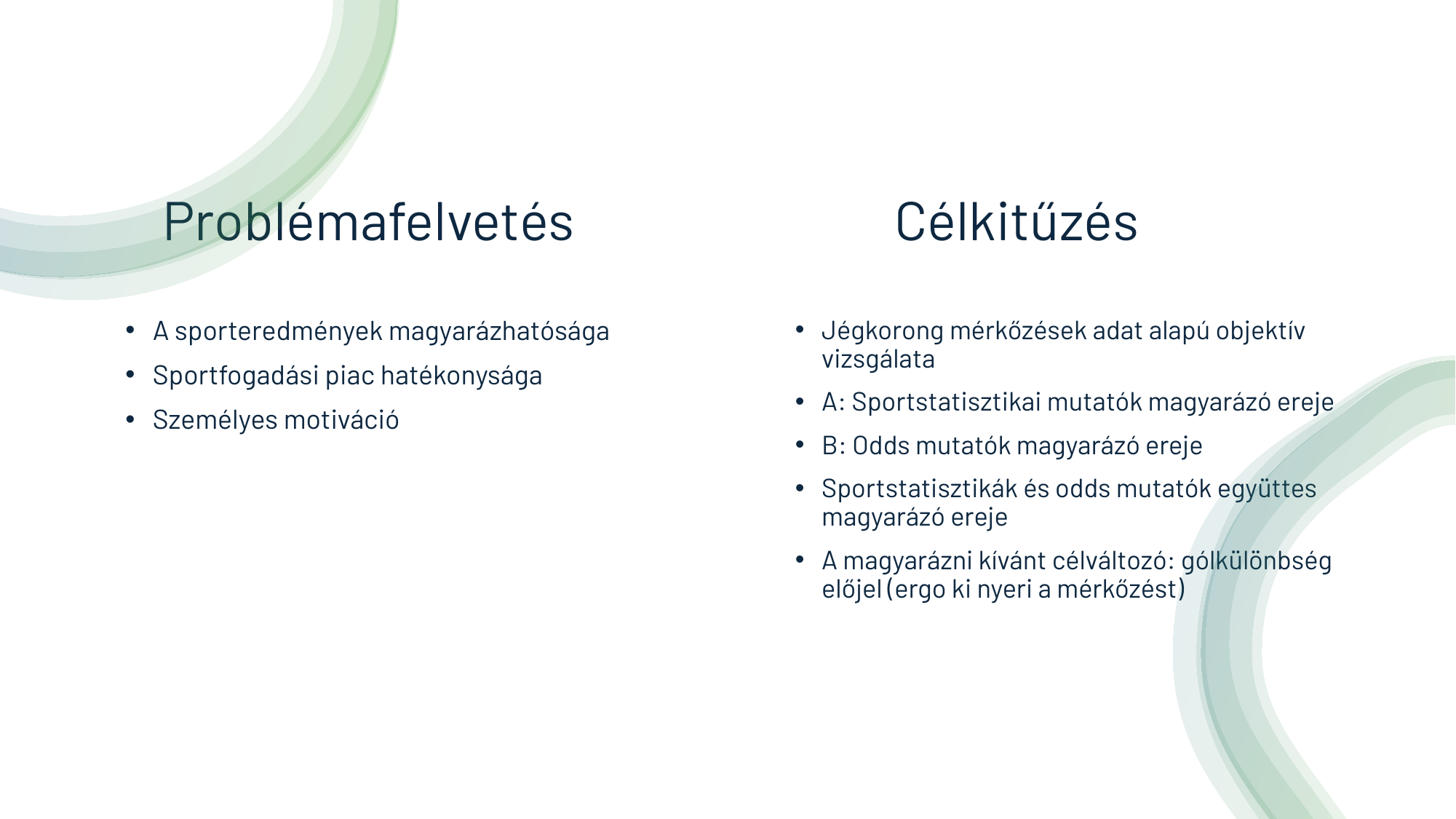

# Problémafelvetés
Célkitűzés
Jégkorong mérkőzések adat alapú objektív vizsgálata
A: Sportstatisztikai mutatók magyarázó ereje
B: Odds mutatók magyarázó ereje
Sportstatisztikák és odds mutatók együttes magyarázó ereje
A magyarázni kívánt célváltozó: gólkülönbség előjel (ergo ki nyeri a mérkőzést)

A sporteredmények magyarázhatósága
Sportfogadási piac hatékonysága
Személyes motiváció

3